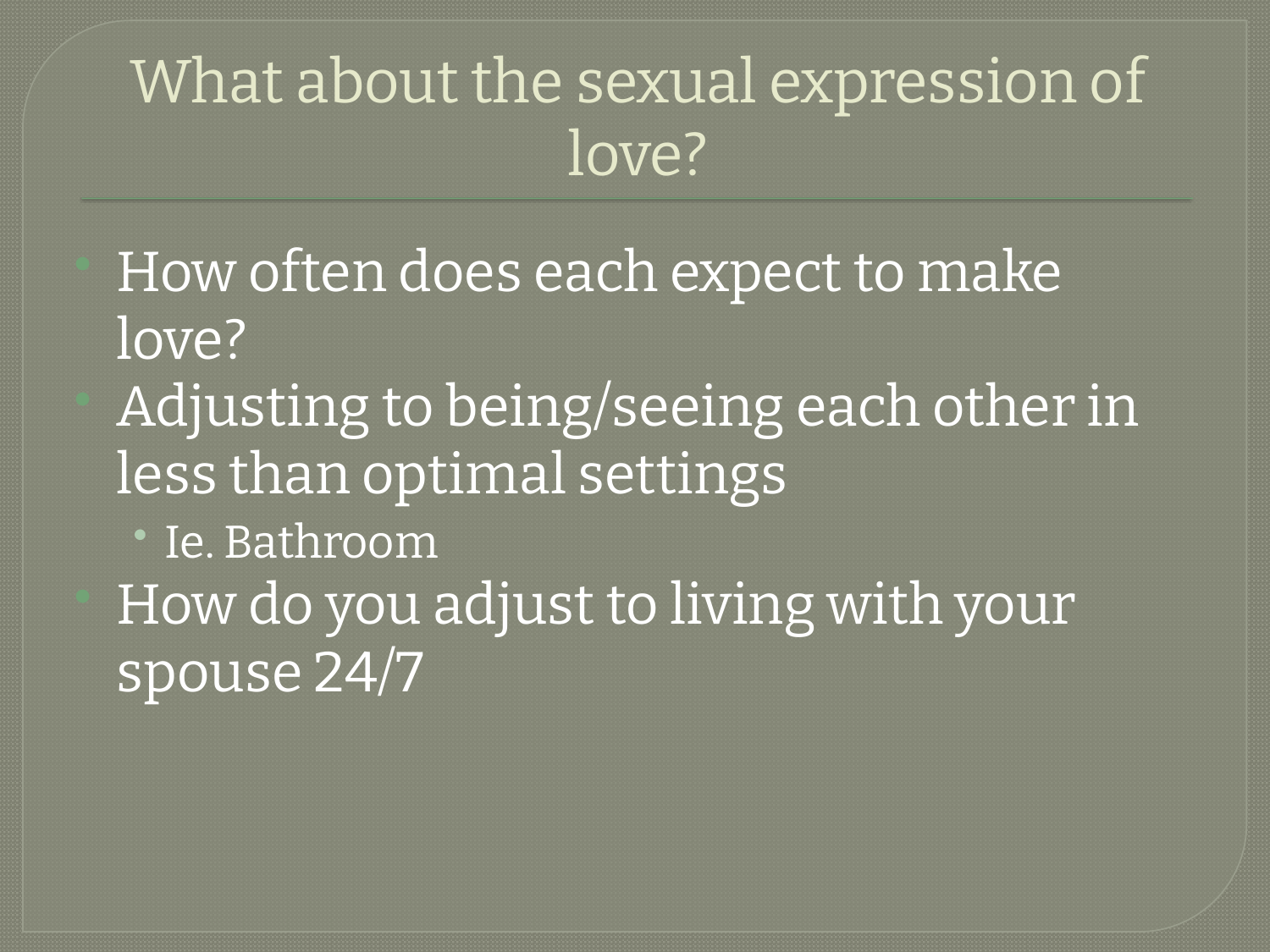

# What about the sexual expression of love?
How often does each expect to make love?
Adjusting to being/seeing each other in less than optimal settings
Ie. Bathroom
How do you adjust to living with your spouse 24/7